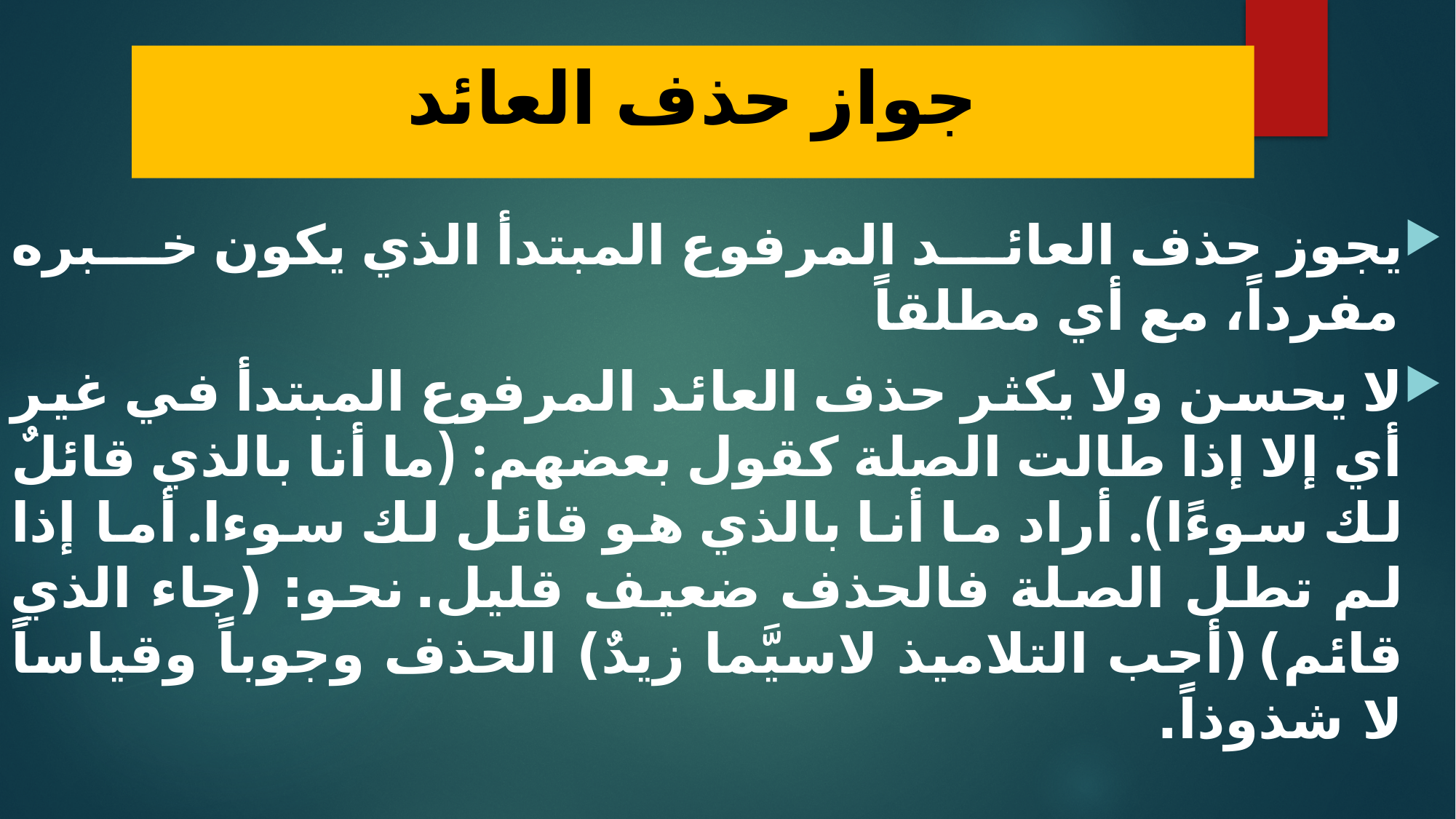

# جواز حذف العائد
يجوز حذف العائد المرفوع المبتدأ الذي يكون خبره مفرداً، مع أي مطلقاً
لا يحسن ولا يكثر حذف العائد المرفوع المبتدأ في غير أي إلا إذا طالت الصلة كقول بعضهم: (ما أنا بالذي قائلٌ لك سوءًا). أراد ما أنا بالذي هو قائل لك سوءا. أما إذا لم تطل الصلة فالحذف ضعيف قليل. نحو: (جاء الذي قائم) (أحب التلاميذ لاسيَّما زيدٌ) الحذف وجوباً وقياساً لا شذوذاً.